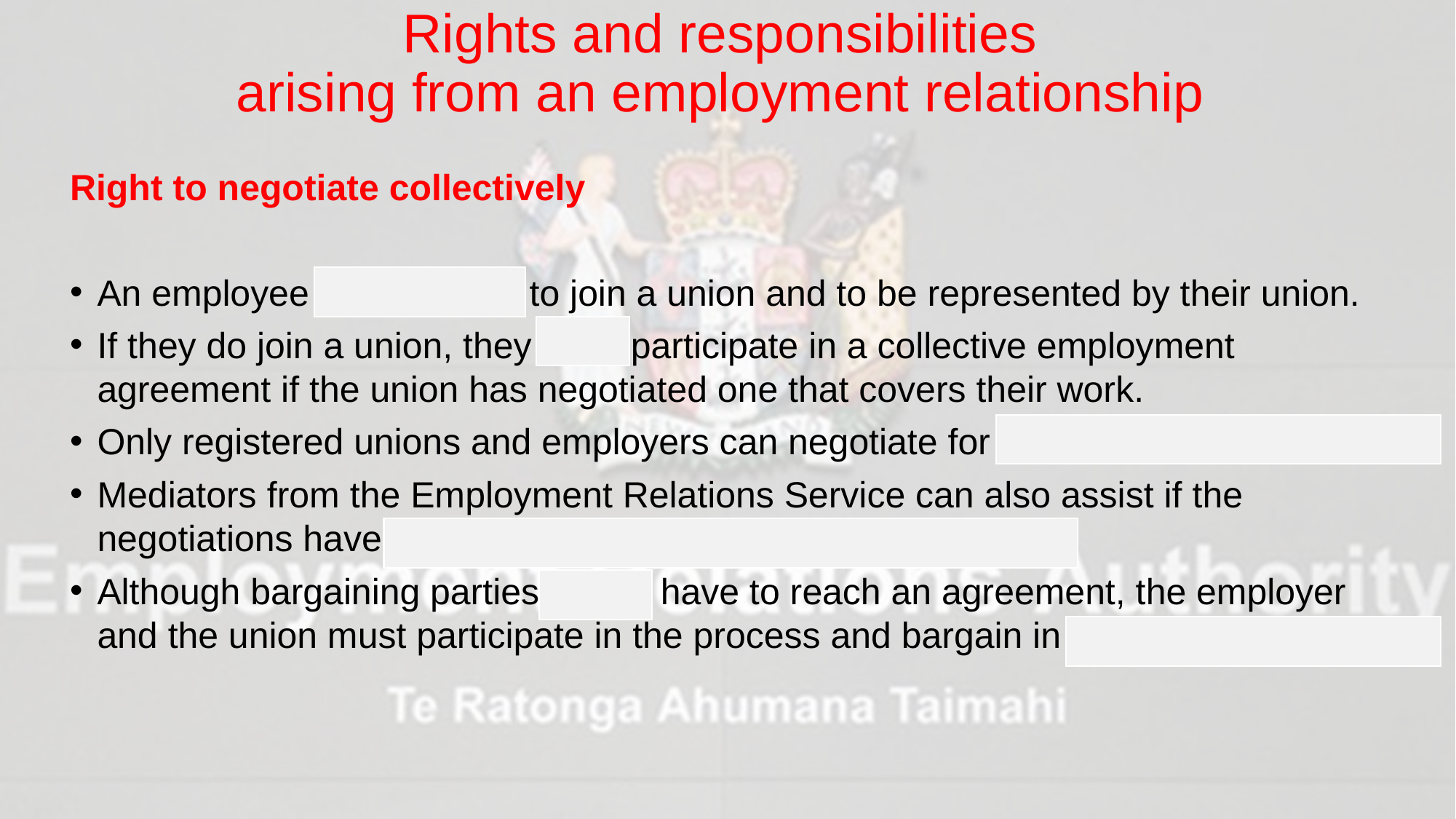

# Rights and responsibilities arising from an employment relationship
Right to negotiate collectively

An employee has the right to join a union and to be represented by their union.
If they do join a union, they must participate in a collective employment agreement if the union has negotiated one that covers their work.
Only registered unions and employers can negotiate for collective agreements.
Mediators from the Employment Relations Service can also assist if the negotiations have stalled or stopped.
Although bargaining parties do not have to reach an agreement, the employer and the union must participate in the process and bargain in good faith.